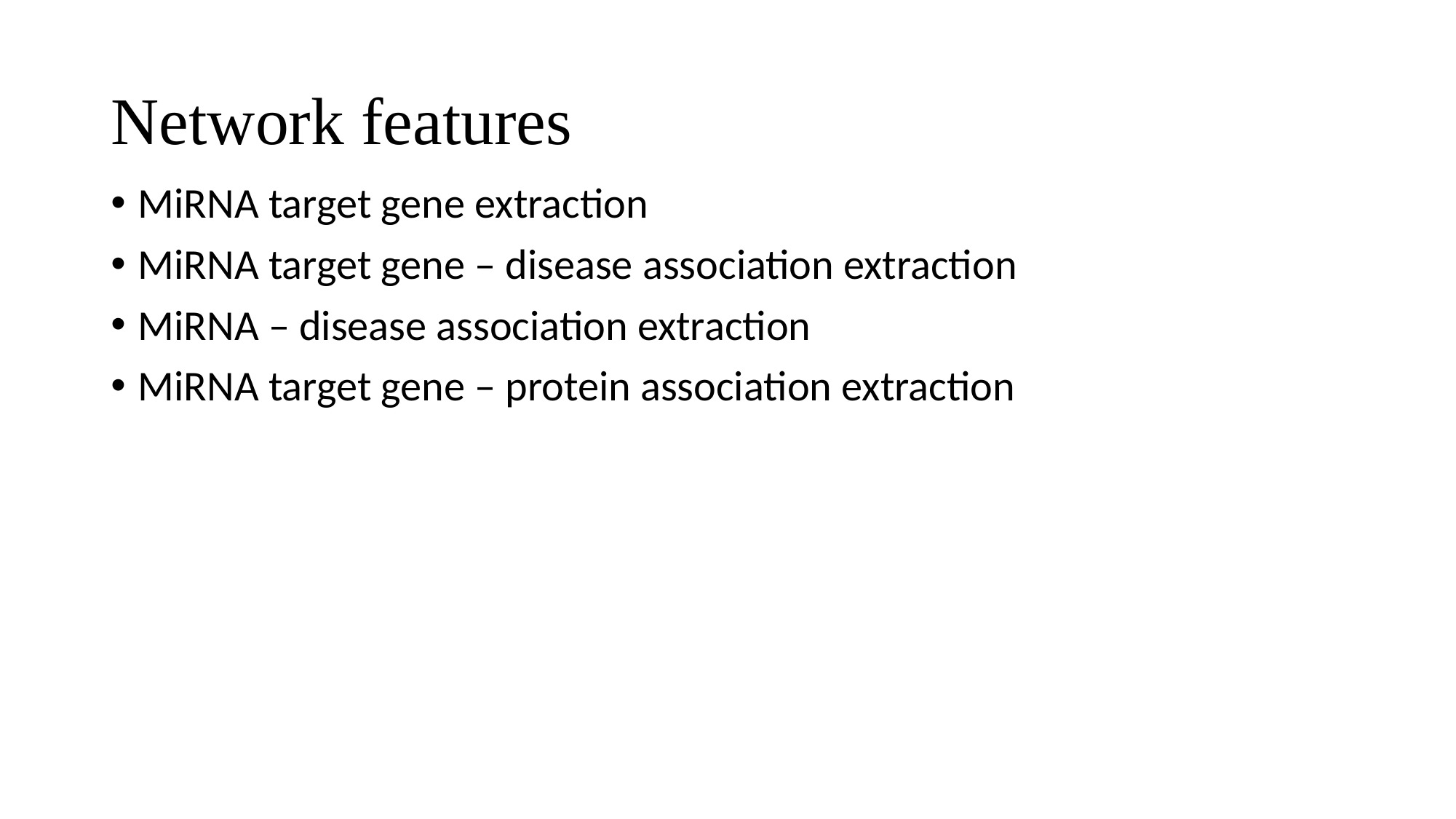

# Network features
MiRNA target gene extraction
MiRNA target gene – disease association extraction
MiRNA – disease association extraction
MiRNA target gene – protein association extraction